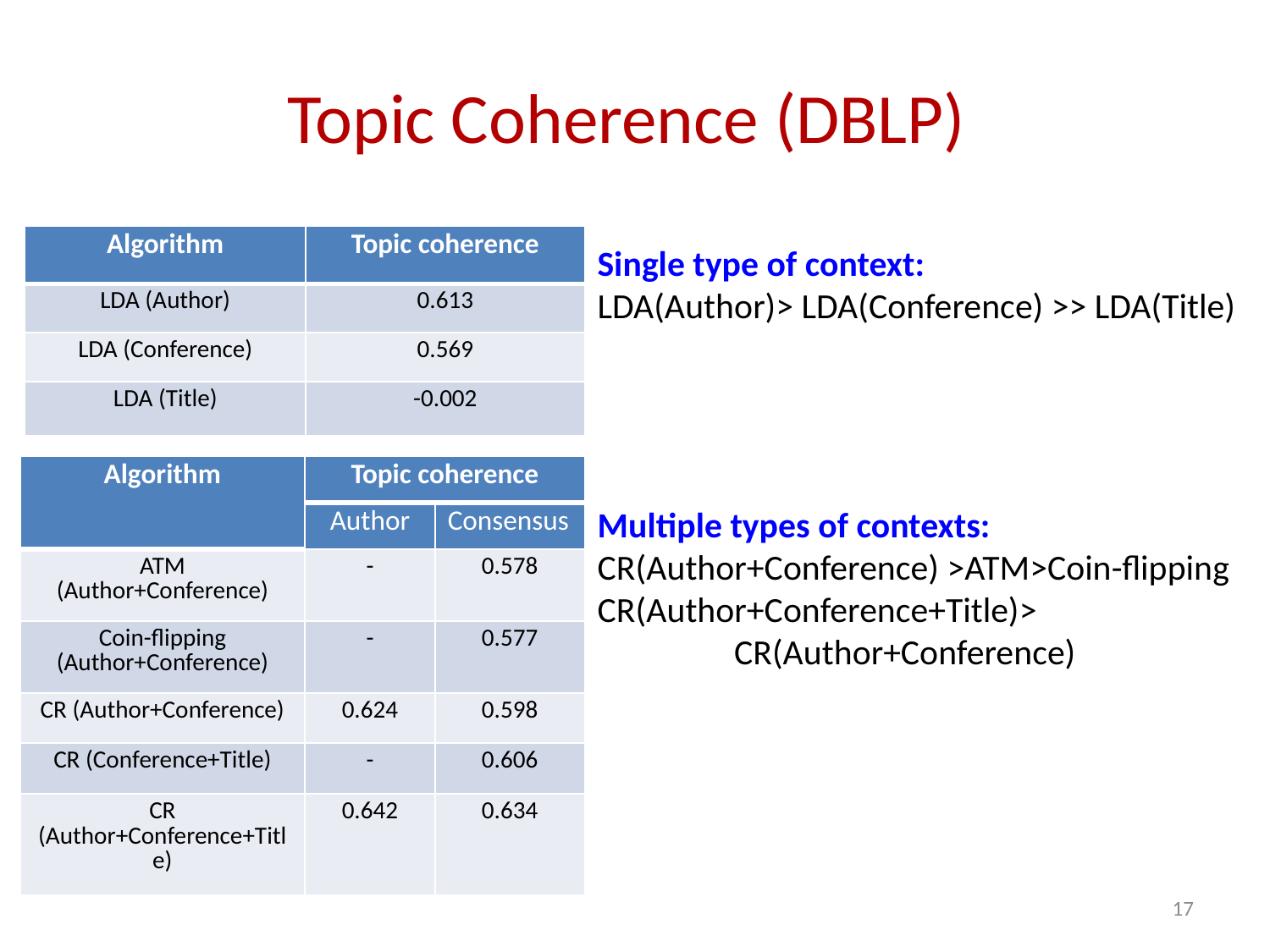

# Topic Coherence (DBLP)
| Algorithm | Topic coherence |
| --- | --- |
| LDA (Author) | 0.613 |
| LDA (Conference) | 0.569 |
| LDA (Title) | -0.002 |
Single type of context:
LDA(Author)> LDA(Conference) >> LDA(Title)

| Algorithm | Topic coherence |  |
| --- | --- | --- |
|  | Author | Consensus |
| ATM (Author+Conference) | - | 0.578 |
| Coin-flipping (Author+Conference) | - | 0.577 |
| CR (Author+Conference) | 0.624 | 0.598 |
| CR (Conference+Title) | - | 0.606 |
| CR (Author+Conference+Title) | 0.642 | 0.634 |
Multiple types of contexts:
CR(Author+Conference) >ATM>Coin-flipping
CR(Author+Conference+Title)>
                 CR(Author+Conference)
17